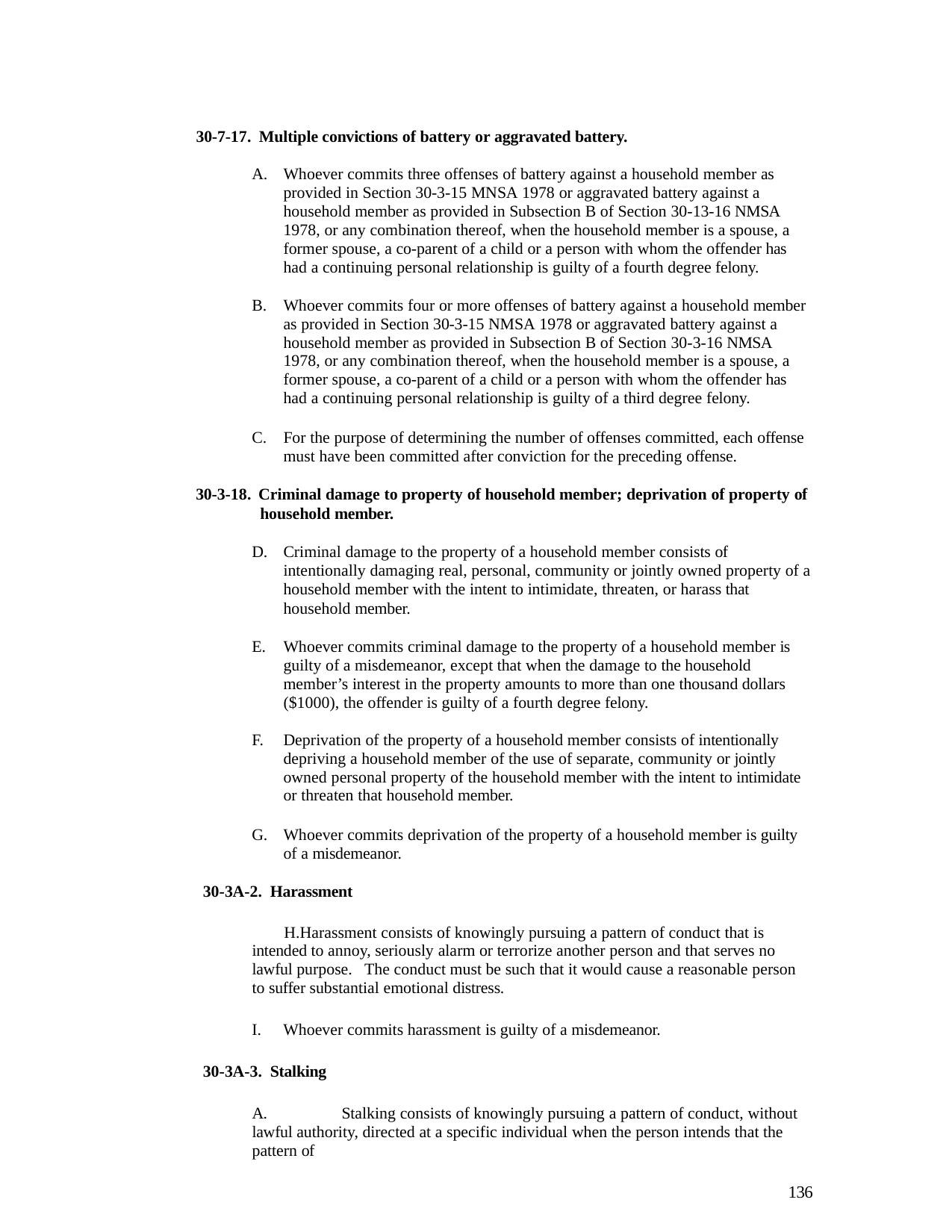

30-7-17. Multiple convictions of battery or aggravated battery.

Whoever commits three offenses of battery against a household member as provided in Section 30-3-15 MNSA 1978 or aggravated battery against a household member as provided in Subsection B of Section 30-13-16 NMSA 1978, or any combination thereof, when the household member is a spouse, a former spouse, a co-parent of a child or a person with whom the offender has had a continuing personal relationship is guilty of a fourth degree felony.

Whoever commits four or more offenses of battery against a household member as provided in Section 30-3-15 NMSA 1978 or aggravated battery against a household member as provided in Subsection B of Section 30-3-16 NMSA 1978, or any combination thereof, when the household member is a spouse, a former spouse, a co-parent of a child or a person with whom the offender has had a continuing personal relationship is guilty of a third degree felony.

For the purpose of determining the number of offenses committed, each offense must have been committed after conviction for the preceding offense.

30-3-18. Criminal damage to property of household member; deprivation of property of household member.

Criminal damage to the property of a household member consists of intentionally damaging real, personal, community or jointly owned property of a household member with the intent to intimidate, threaten, or harass that household member.

Whoever commits criminal damage to the property of a household member is guilty of a misdemeanor, except that when the damage to the household member’s interest in the property amounts to more than one thousand dollars ($1000), the offender is guilty of a fourth degree felony.

Deprivation of the property of a household member consists of intentionally depriving a household member of the use of separate, community or jointly owned personal property of the household member with the intent to intimidate or threaten that household member.

Whoever commits deprivation of the property of a household member is guilty of a misdemeanor.

30-3A-2. Harassment

Harassment consists of knowingly pursuing a pattern of conduct that is intended to annoy, seriously alarm or terrorize another person and that serves no lawful purpose.  The conduct must be such that it would cause a reasonable person to suffer substantial emotional distress.

Whoever commits harassment is guilty of a misdemeanor.

30-3A-3. Stalking

A.	Stalking consists of knowingly pursuing a pattern of conduct, without lawful authority, directed at a specific individual when the person intends that the pattern of

136